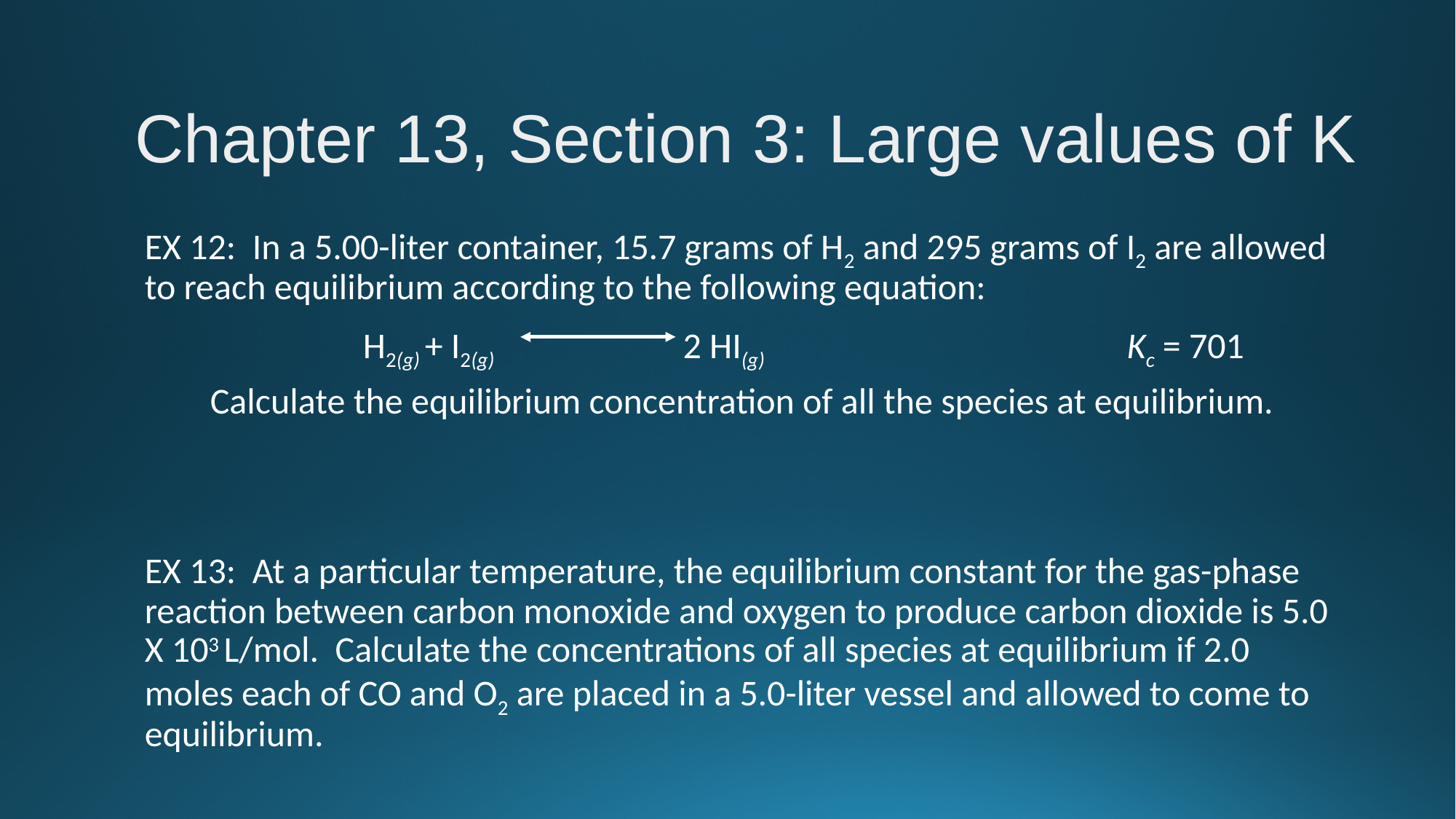

Chapter 13, Section 3: Large values of K
EX 12:  In a 5.00-liter container, 15.7 grams of H2 and 295 grams of I2 are allowed to reach equilibrium according to the following equation:
		H2(g) + I2(g)                       2 HI(g)				Kc = 701
        Calculate the equilibrium concentration of all the species at equilibrium.

EX 13:  At a particular temperature, the equilibrium constant for the gas-phase reaction between carbon monoxide and oxygen to produce carbon dioxide is 5.0 X 103 L/mol.  Calculate the concentrations of all species at equilibrium if 2.0 moles each of CO and O2 are placed in a 5.0-liter vessel and allowed to come to equilibrium.